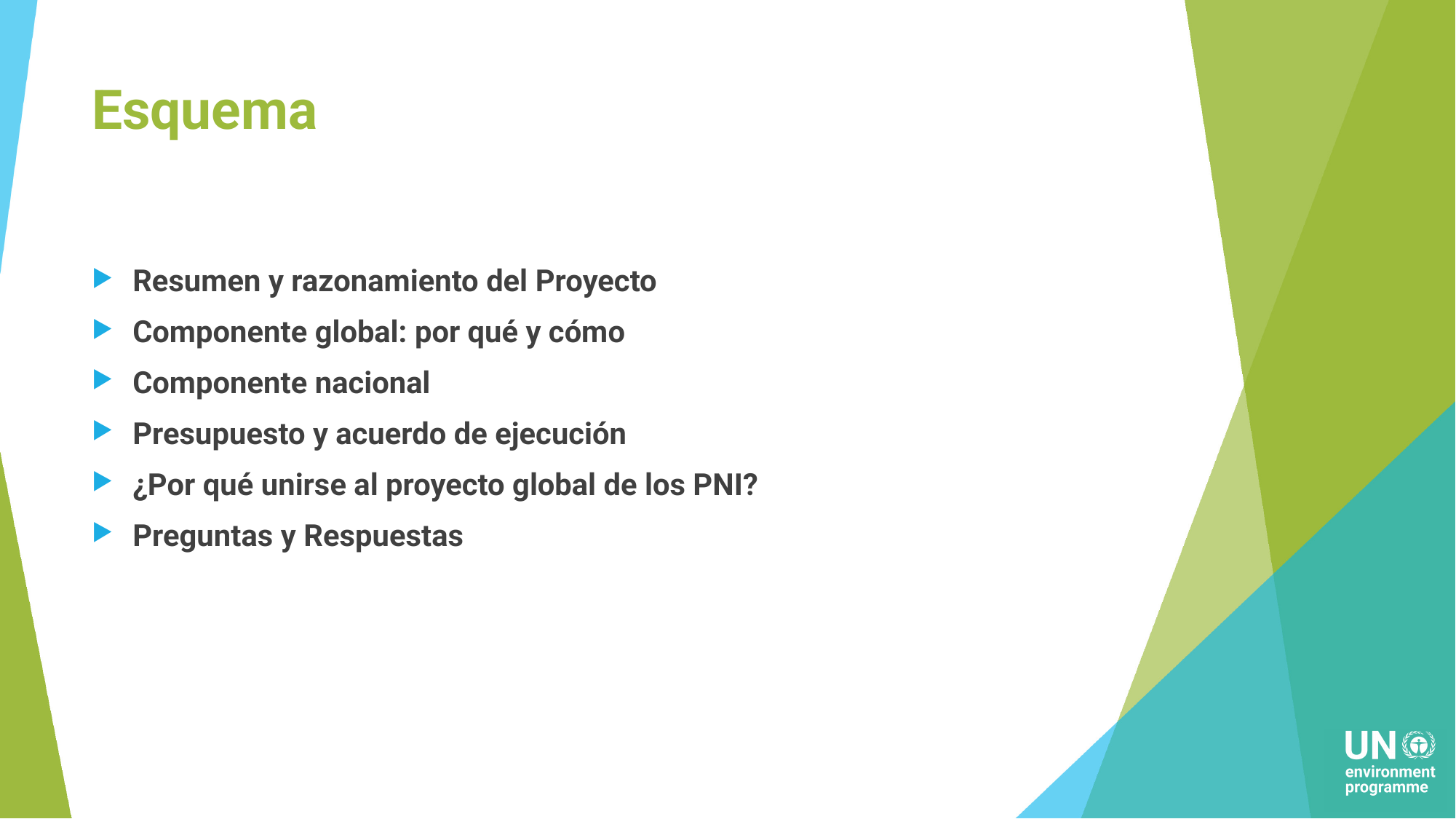

# Esquema
Resumen y razonamiento del Proyecto
Componente global: por qué y cómo
Componente nacional
Presupuesto y acuerdo de ejecución
¿Por qué unirse al proyecto global de los PNI?
Preguntas y Respuestas